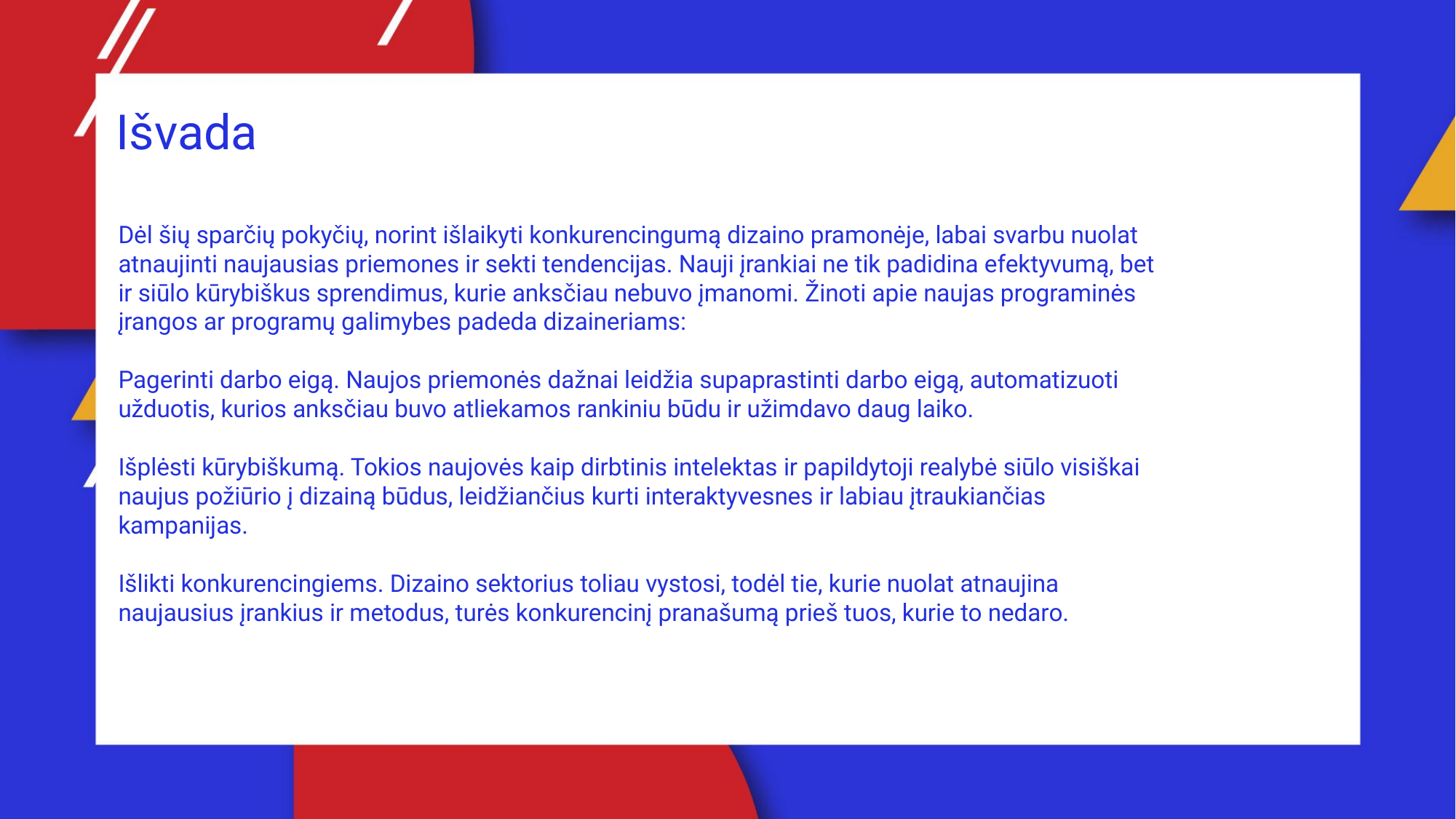

Išvada
Dėl šių sparčių pokyčių, norint išlaikyti konkurencingumą dizaino pramonėje, labai svarbu nuolat atnaujinti naujausias priemones ir sekti tendencijas. Nauji įrankiai ne tik padidina efektyvumą, bet ir siūlo kūrybiškus sprendimus, kurie anksčiau nebuvo įmanomi. Žinoti apie naujas programinės įrangos ar programų galimybes padeda dizaineriams:

Pagerinti darbo eigą. Naujos priemonės dažnai leidžia supaprastinti darbo eigą, automatizuoti užduotis, kurios anksčiau buvo atliekamos rankiniu būdu ir užimdavo daug laiko.

Išplėsti kūrybiškumą. Tokios naujovės kaip dirbtinis intelektas ir papildytoji realybė siūlo visiškai naujus požiūrio į dizainą būdus, leidžiančius kurti interaktyvesnes ir labiau įtraukiančias kampanijas.

Išlikti konkurencingiems. Dizaino sektorius toliau vystosi, todėl tie, kurie nuolat atnaujina naujausius įrankius ir metodus, turės konkurencinį pranašumą prieš tuos, kurie to nedaro.